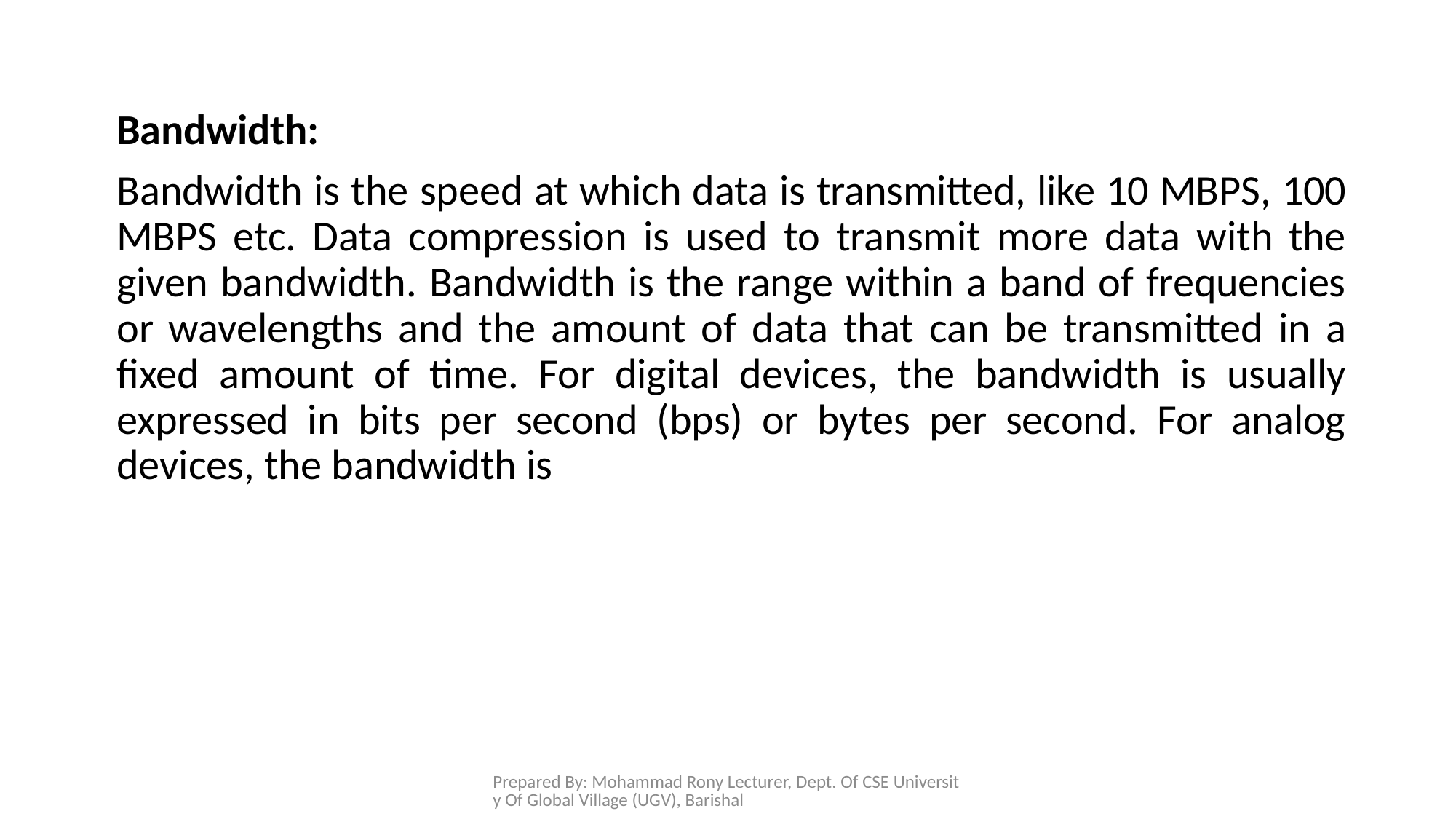

Bandwidth:
Bandwidth is the speed at which data is transmitted, like 10 MBPS, 100 MBPS etc. Data compression is used to transmit more data with the given bandwidth. Bandwidth is the range within a band of frequencies or wavelengths and the amount of data that can be transmitted in a fixed amount of time. For digital devices, the bandwidth is usually expressed in bits per second (bps) or bytes per second. For analog devices, the bandwidth is
Prepared By: Mohammad Rony Lecturer, Dept. Of CSE University Of Global Village (UGV), Barishal